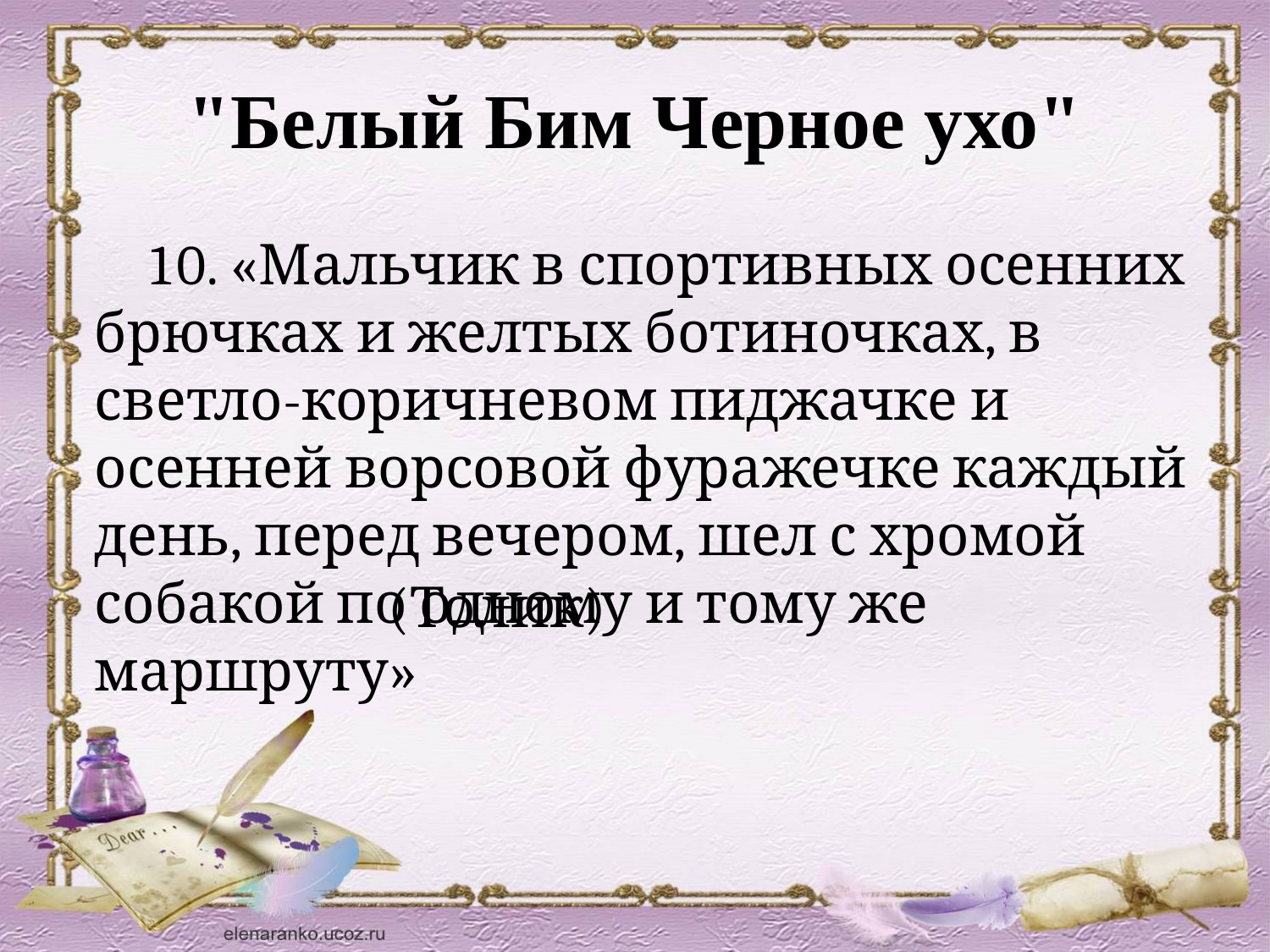

# "Белый Бим Черное ухо"
    10. «Мальчик в спортивных осенних брючках и желтых ботиночках, в светло-коричневом пиджачке и осенней ворсовой фуражечке каждый день, перед вечером, шел с хромой собакой по одному и тому же маршруту»
(Толик)